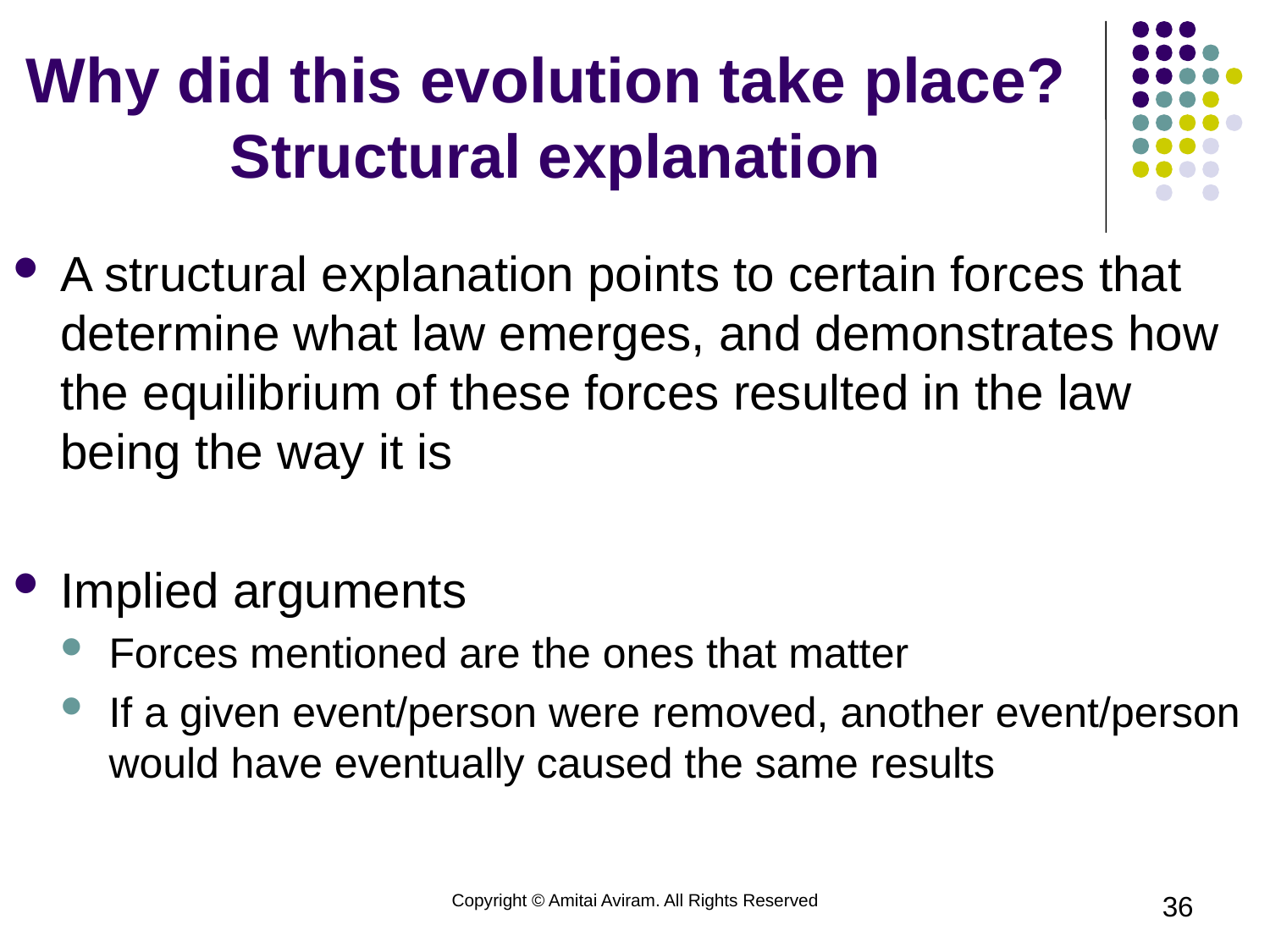

# Why did this evolution take place? Structural explanation
A structural explanation points to certain forces that determine what law emerges, and demonstrates how the equilibrium of these forces resulted in the law being the way it is

Implied arguments
Forces mentioned are the ones that matter
If a given event/person were removed, another event/person would have eventually caused the same results
Copyright © Amitai Aviram. All Rights Reserved
36